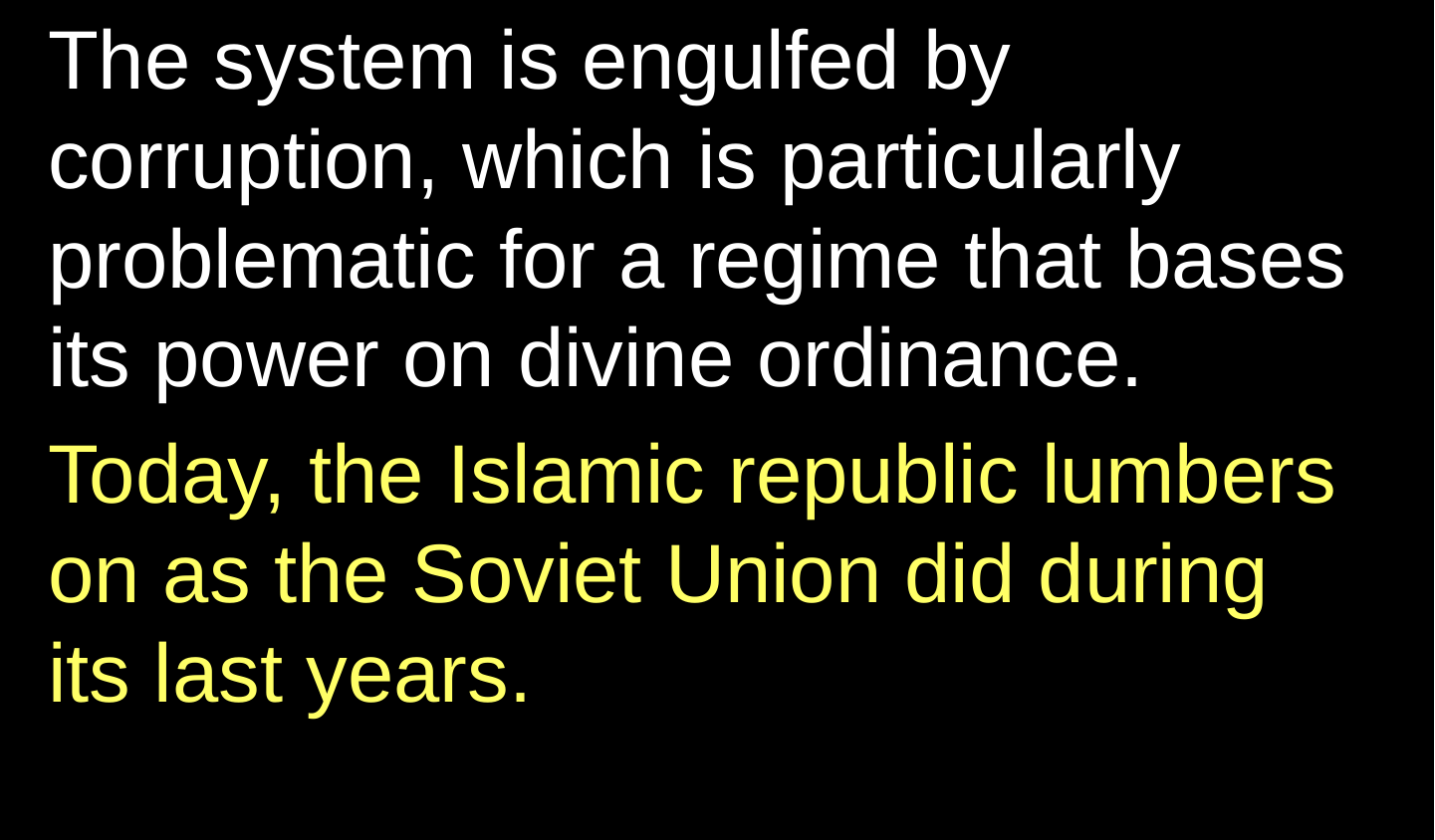

The system is engulfed by corruption, which is particularly problematic for a regime that bases its power on divine ordinance.
Today, the Islamic republic lumbers on as the Soviet Union did during its last years.